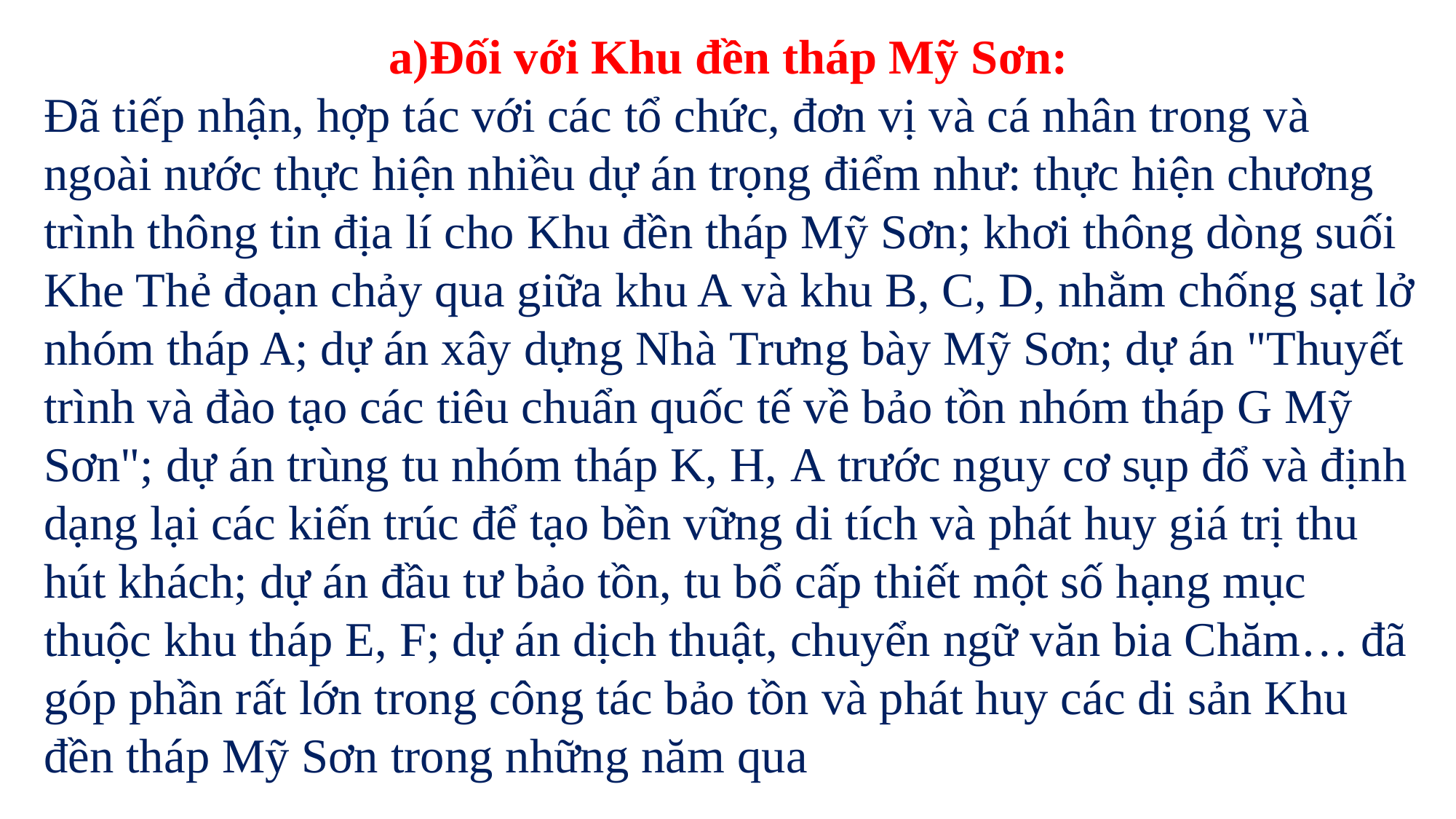

a)Đối với Khu đền tháp Mỹ Sơn:
Đã tiếp nhận, hợp tác với các tổ chức, đơn vị và cá nhân trong và ngoài nước thực hiện nhiều dự án trọng điểm như: thực hiện chương trình thông tin địa lí cho Khu đền tháp Mỹ Sơn; khơi thông dòng suối Khe Thẻ đoạn chảy qua giữa khu A và khu B, C, D, nhằm chống sạt lở nhóm tháp A; dự án xây dựng Nhà Trưng bày Mỹ Sơn; dự án "Thuyết trình và đào tạo các tiêu chuẩn quốc tế về bảo tồn nhóm tháp G Mỹ Sơn"; dự án trùng tu nhóm tháp K, H, A trước nguy cơ sụp đổ và định dạng lại các kiến trúc để tạo bền vững di tích và phát huy giá trị thu hút khách; dự án đầu tư bảo tồn, tu bổ cấp thiết một số hạng mục thuộc khu tháp E, F; dự án dịch thuật, chuyển ngữ văn bia Chăm… đã góp phần rất lớn trong công tác bảo tồn và phát huy các di sản Khu đền tháp Mỹ Sơn trong những năm qua